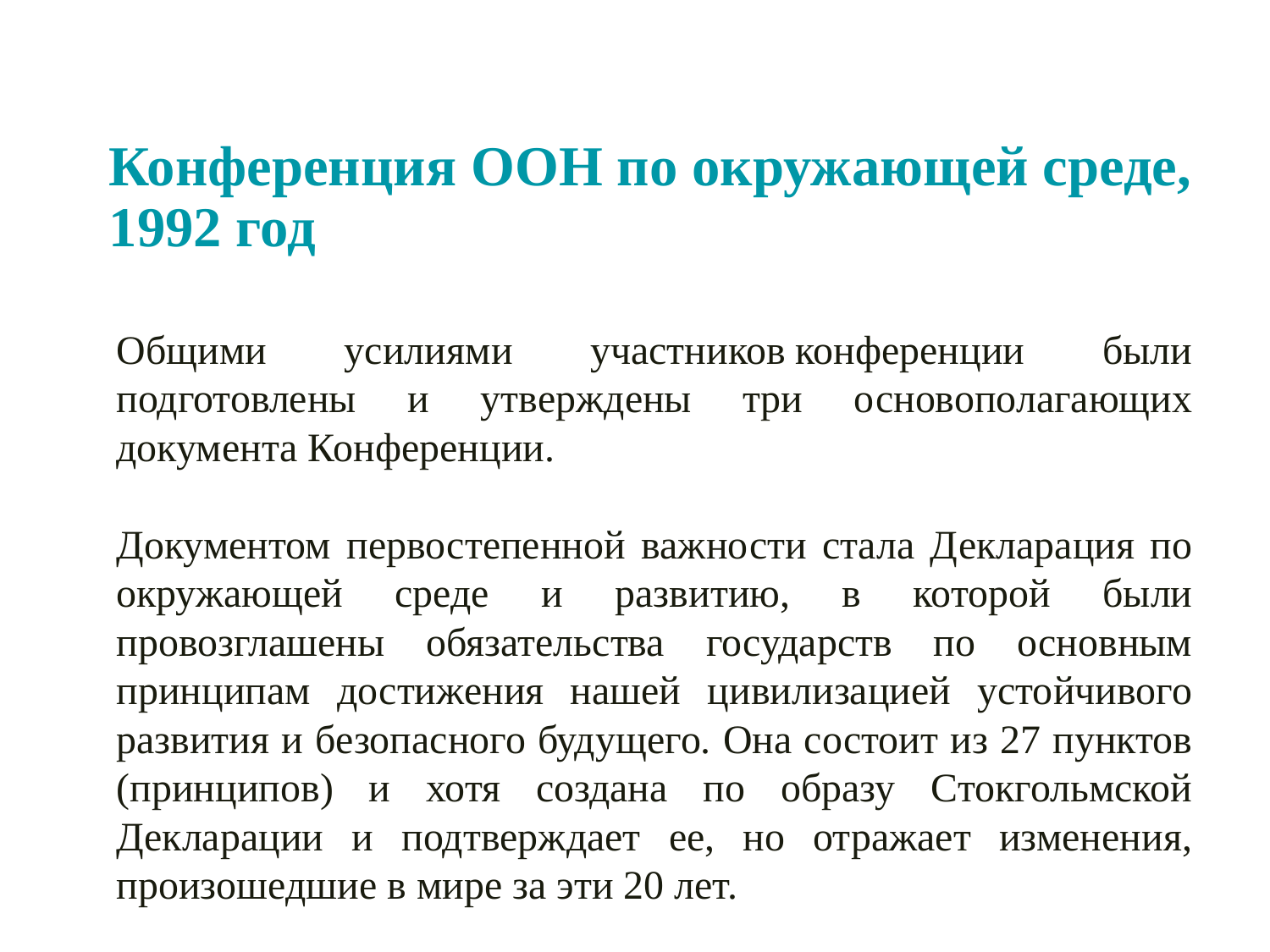

# Конференция ООН по окружающей среде, 1992 год
Общими усилиями участников конференции были подготовлены и утверждены три основополагающих документа Конференции.

Документом первостепенной важности стала Декларация по окружающей среде и развитию, в которой были провозглашены обязательства государств по основным принципам достижения нашей цивилизацией устойчивого развития и безопасного будущего. Она состоит из 27 пунктов (принципов) и хотя создана по образу Стокгольмской Декларации и подтверждает ее, но отражает изменения, произошедшие в мире за эти 20 лет.